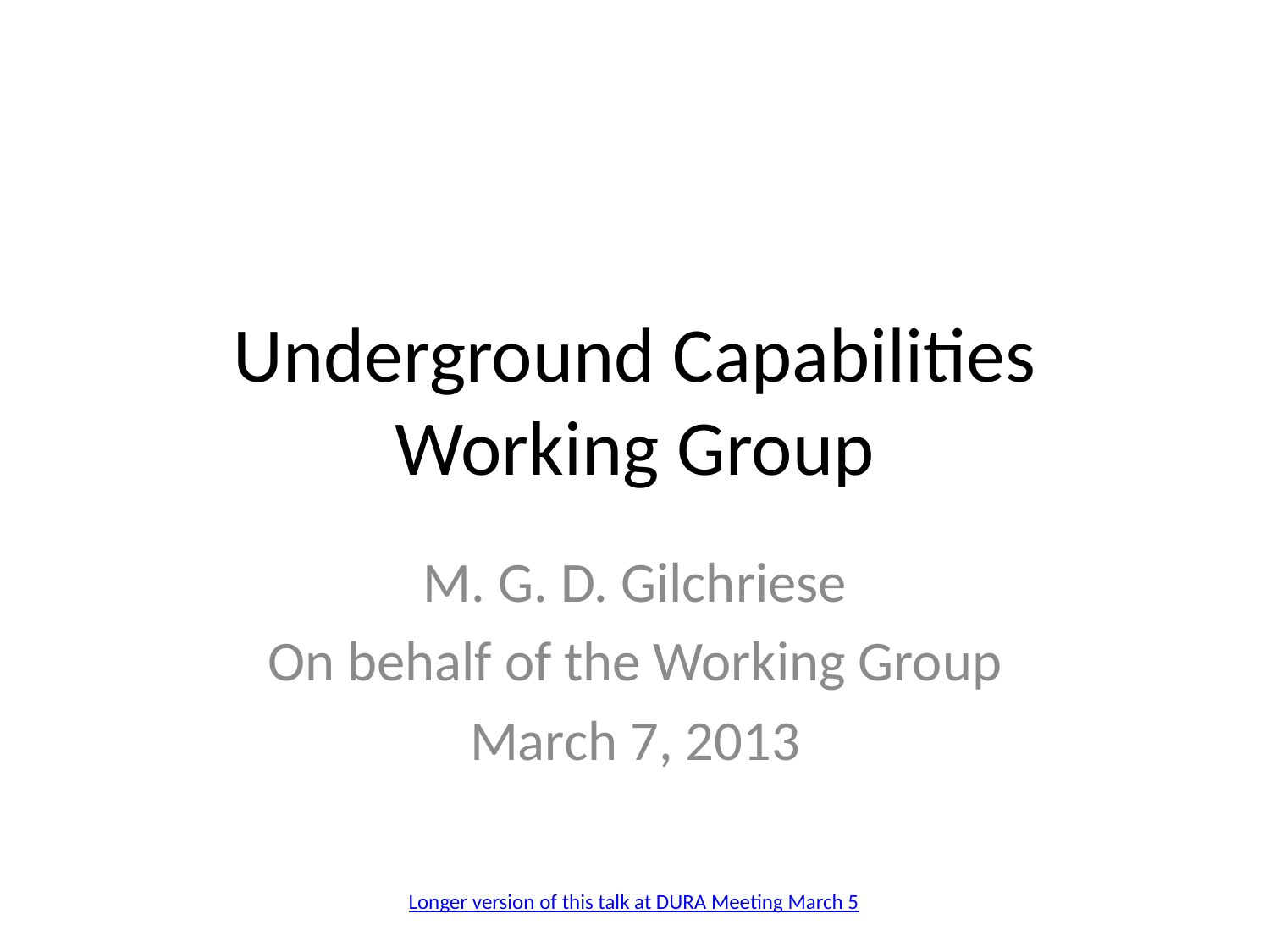

# Underground Capabilities Working Group
M. G. D. Gilchriese
On behalf of the Working Group
March 7, 2013
Longer version of this talk at DURA Meeting March 5